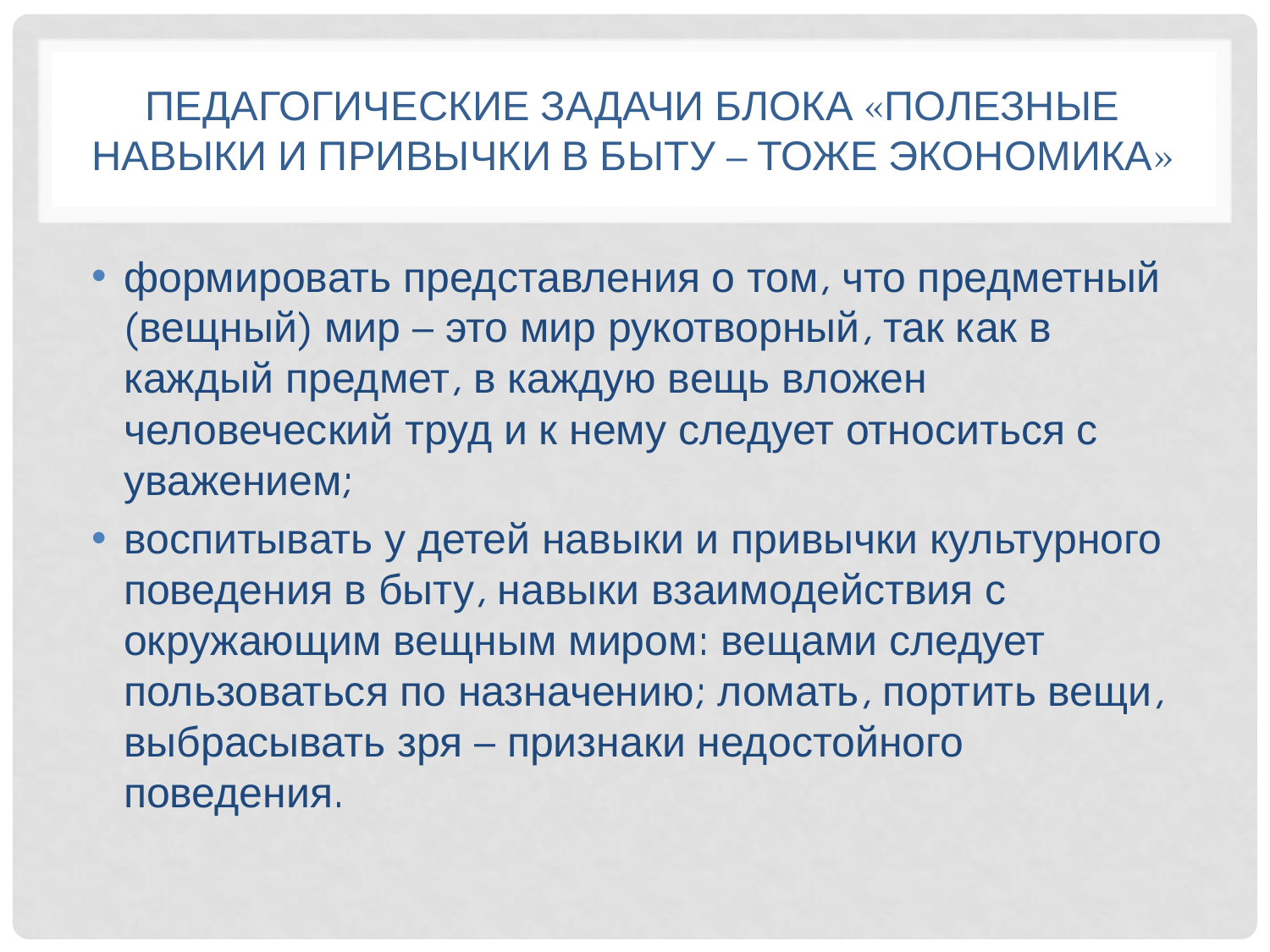

# Педагогические задачи блока «полезные навыки и привычки в быту – тоже экономика»
формировать представления о том, что предметный (вещный) мир – это мир рукотворный, так как в каждый предмет, в каждую вещь вложен человеческий труд и к нему следует относиться с уважением;
воспитывать у детей навыки и привычки культурного поведения в быту, навыки взаимодействия с окружающим вещным миром: вещами следует пользоваться по назначению; ломать, портить вещи, выбрасывать зря – признаки недостойного поведения.